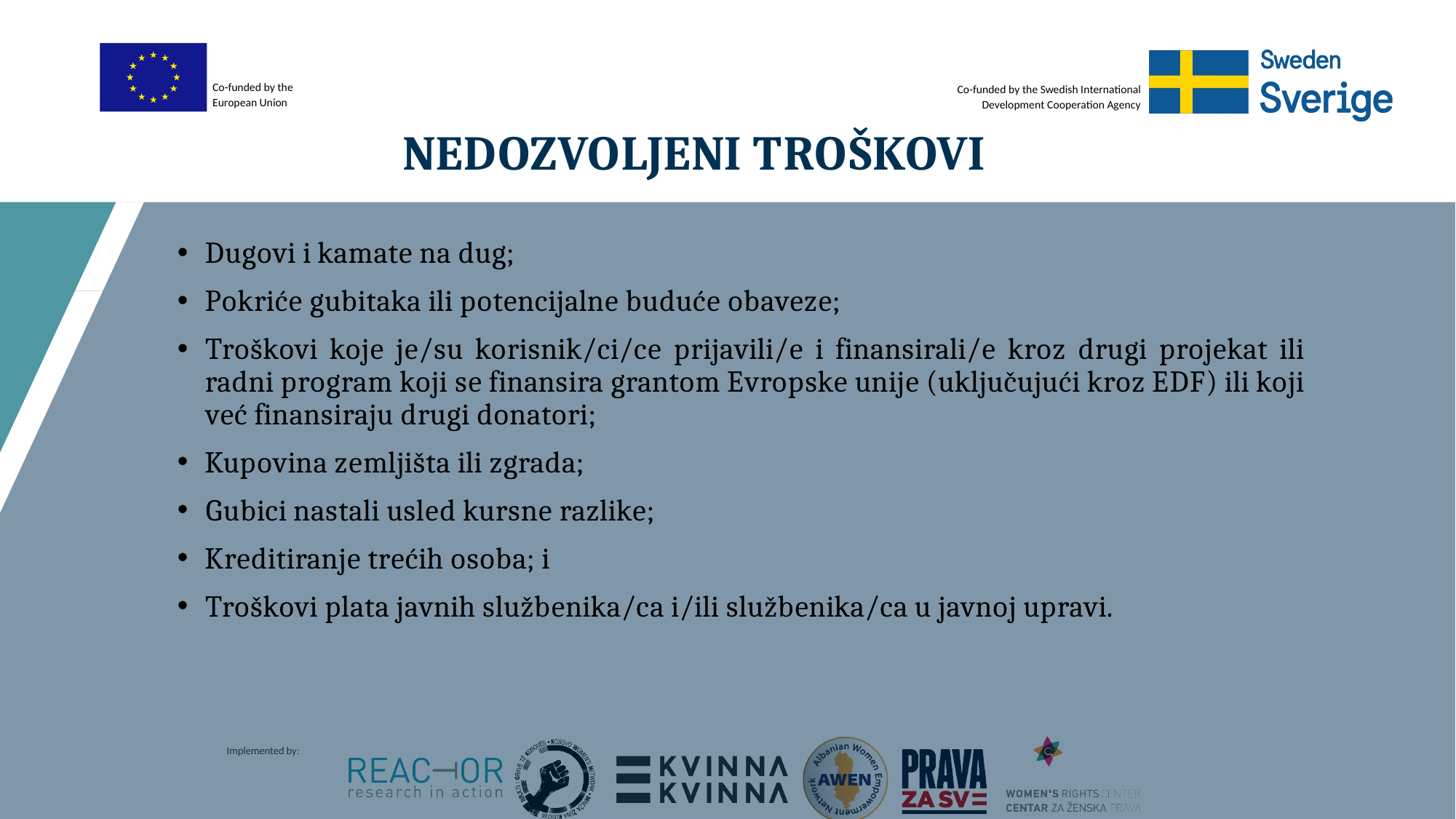

# NEDOZVOLJENI TROŠKOVI

Dugovi i kamate na dug;
Pokriće gubitaka ili potencijalne buduće obaveze;
Troškovi koje je/su korisnik/ci/ce prijavili/e i finansirali/e kroz drugi projekat ili radni program koji se finansira grantom Evropske unije (uključujući kroz EDF) ili koji već finansiraju drugi donatori;
Kupovina zemljišta ili zgrada;
Gubici nastali usled kursne razlike;
Kreditiranje trećih osoba; i
Troškovi plata javnih službenika/ca i/ili službenika/ca u javnoj upravi.